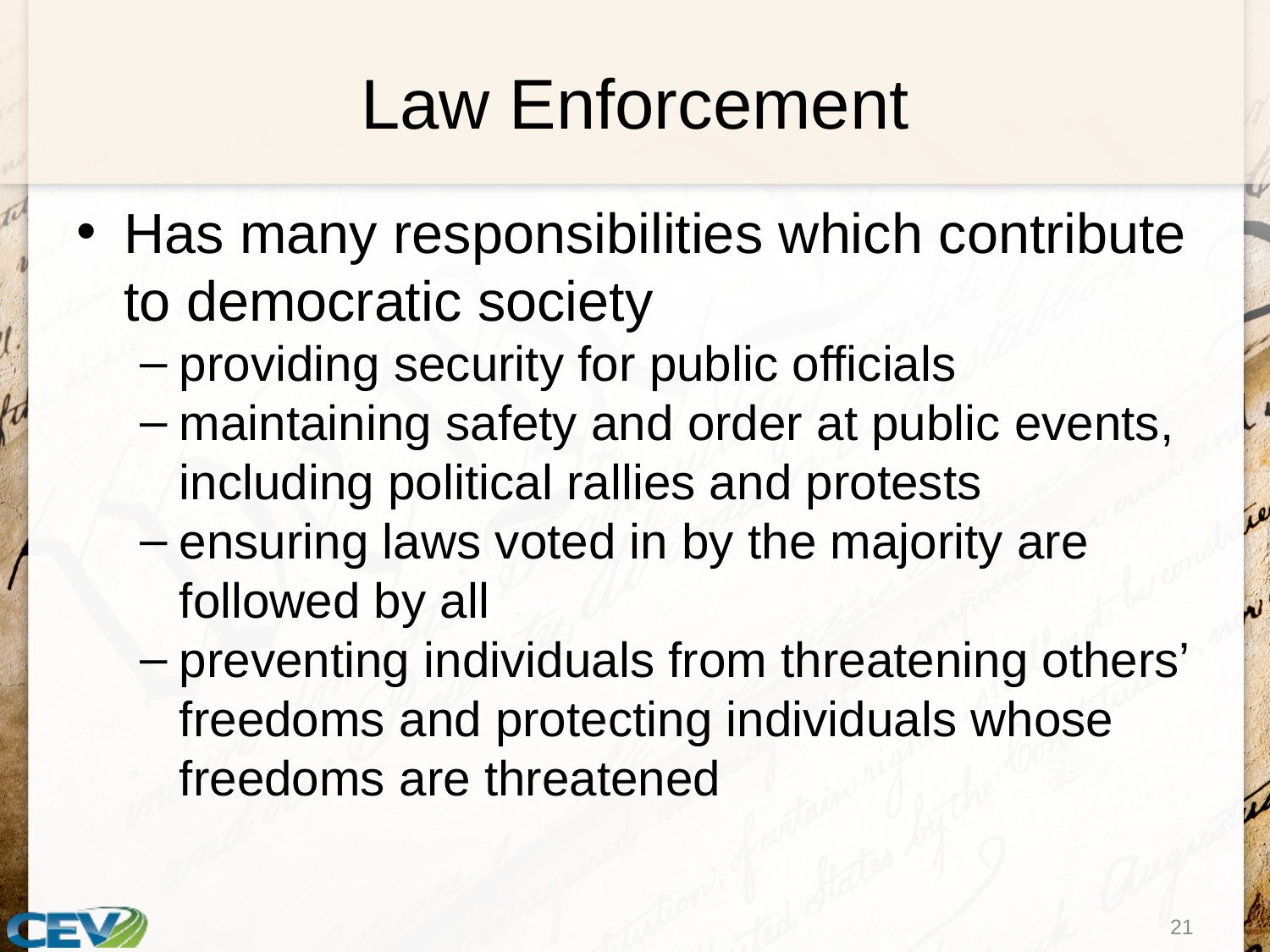

# Law Enforcement
Has many responsibilities which contribute to democratic society
providing security for public officials
maintaining safety and order at public events, including political rallies and protests
ensuring laws voted in by the majority are followed by all
preventing individuals from threatening others’ freedoms and protecting individuals whose freedoms are threatened
21